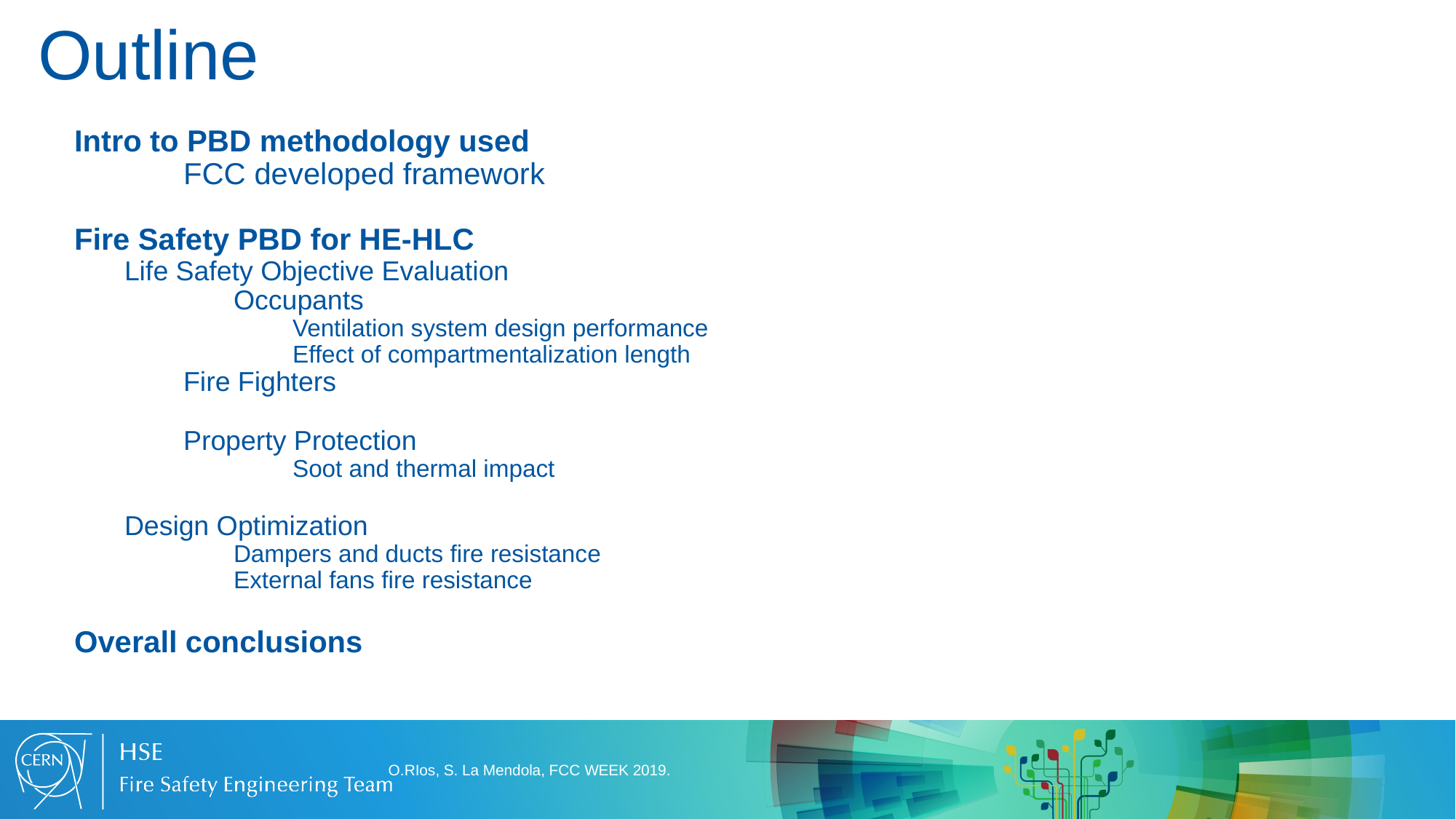

# Outline
Intro to PBD methodology used
	FCC developed framework

Fire Safety PBD for HE-HLC
Life Safety Objective Evaluation
	Occupants
		Ventilation system design performance
		Effect of compartmentalization length
	Fire Fighters

	Property Protection
		Soot and thermal impact

Design Optimization
	Dampers and ducts fire resistance
	External fans fire resistance

Overall conclusions
O.RIos, S. La Mendola, FCC WEEK 2019.